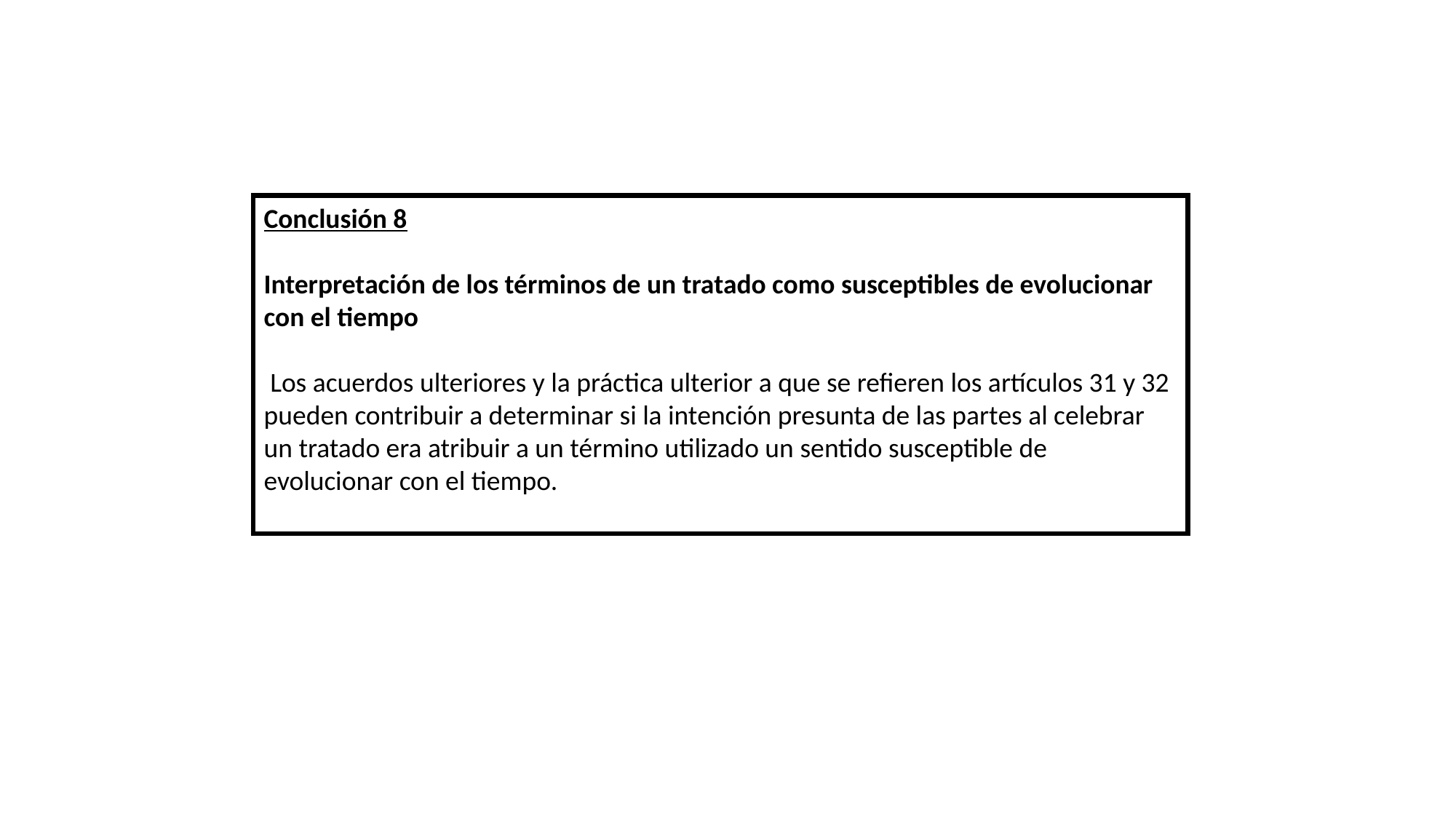

Conclusión 8

Interpretación de los términos de un tratado como susceptibles de evolucionar con el tiempo

 Los acuerdos ulteriores y la práctica ulterior a que se refieren los artículos 31 y 32 pueden contribuir a determinar si la intención presunta de las partes al celebrar un tratado era atribuir a un término utilizado un sentido susceptible de evolucionar con el tiempo.